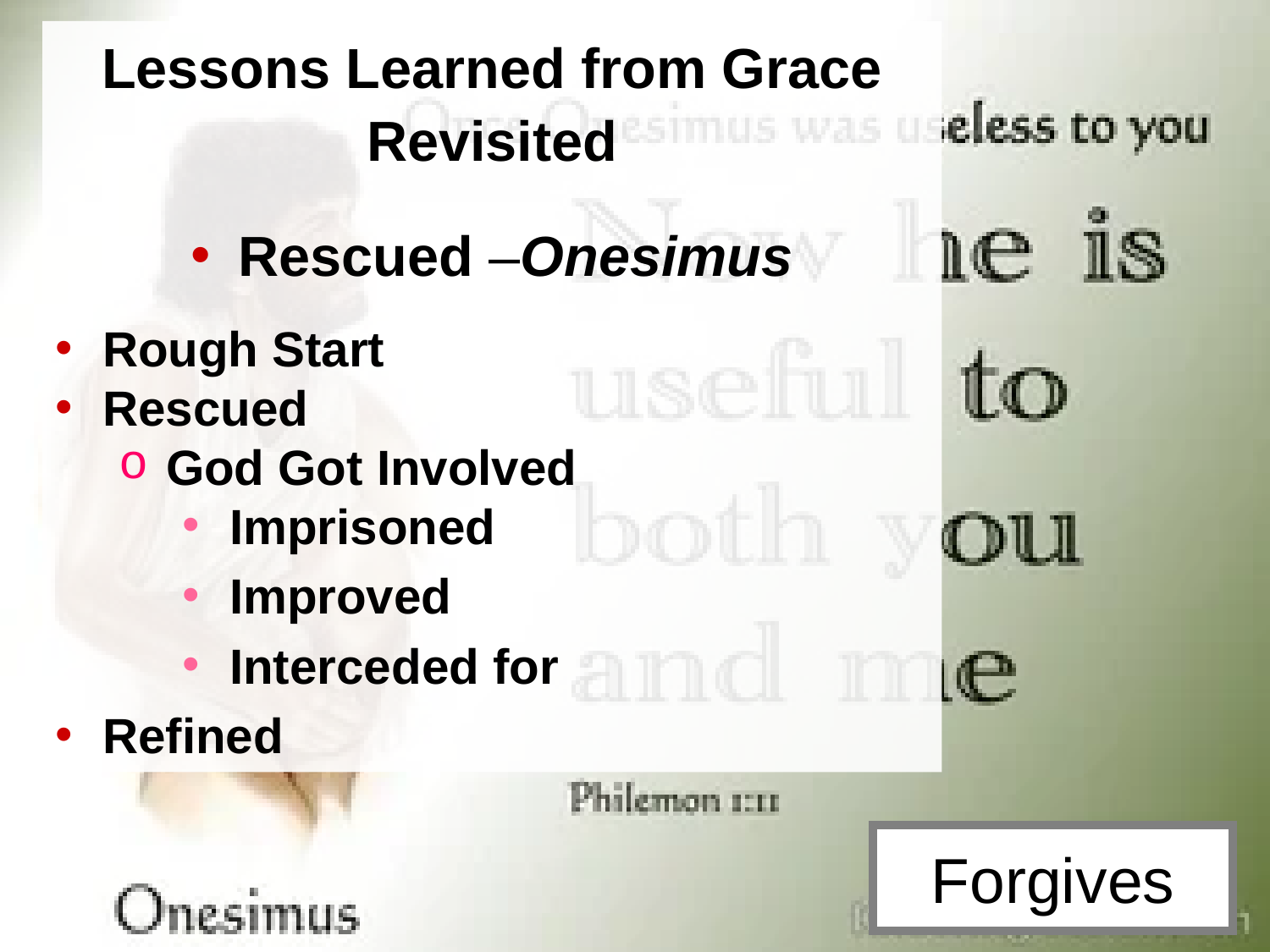

Lessons Learned from Grace Revisited
Rescued –Onesimus
Rough Start
Rescued
God Got Involved
Imprisoned
Improved
Interceded for
Refined

# Forgives